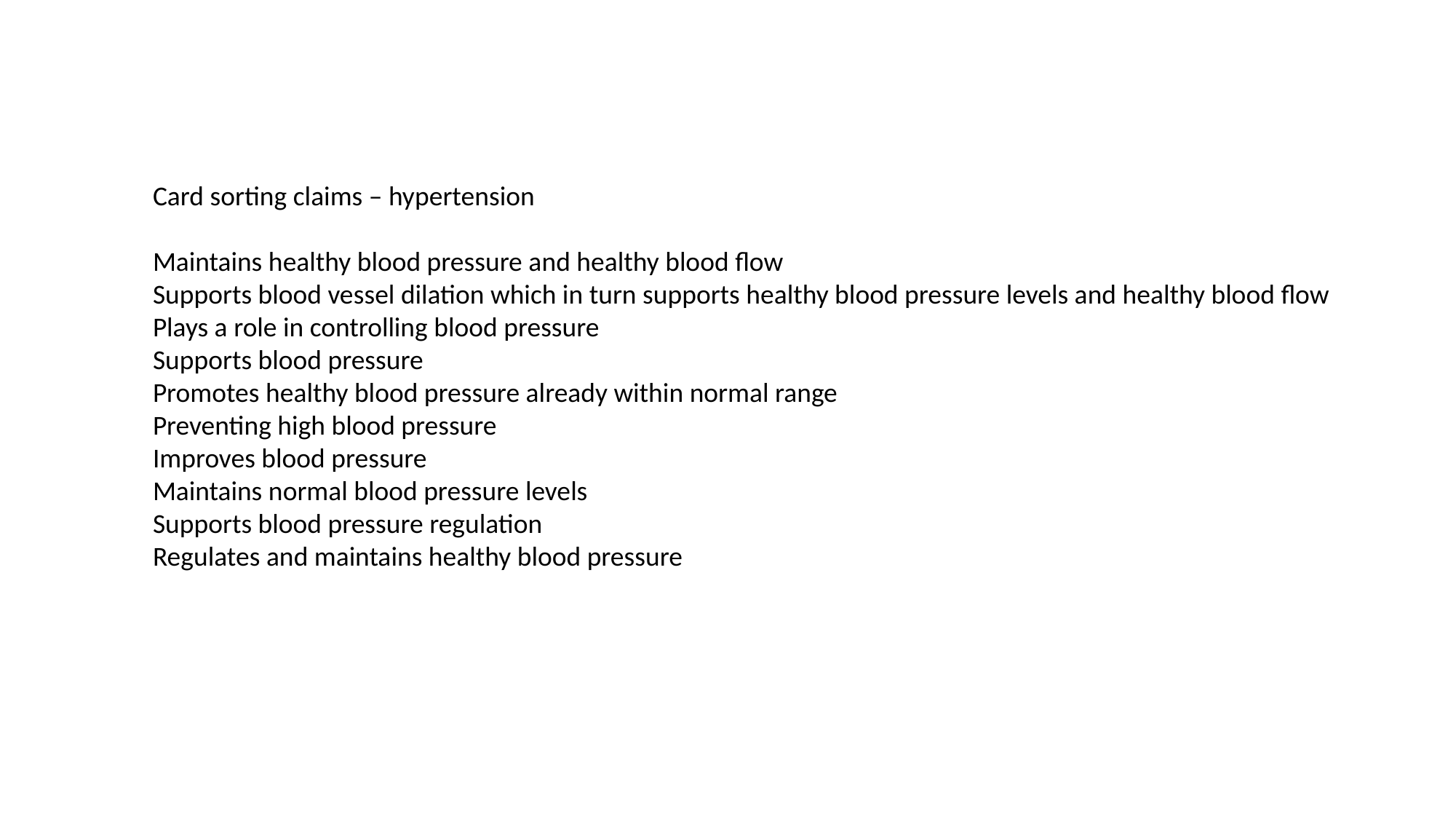

Card sorting claims – hypertension

Maintains healthy blood pressure and healthy blood flow
Supports blood vessel dilation which in turn supports healthy blood pressure levels and healthy blood flow
Plays a role in controlling blood pressure
Supports blood pressure
Promotes healthy blood pressure already within normal range
Preventing high blood pressure
Improves blood pressure
Maintains normal blood pressure levels
Supports blood pressure regulation
Regulates and maintains healthy blood pressure